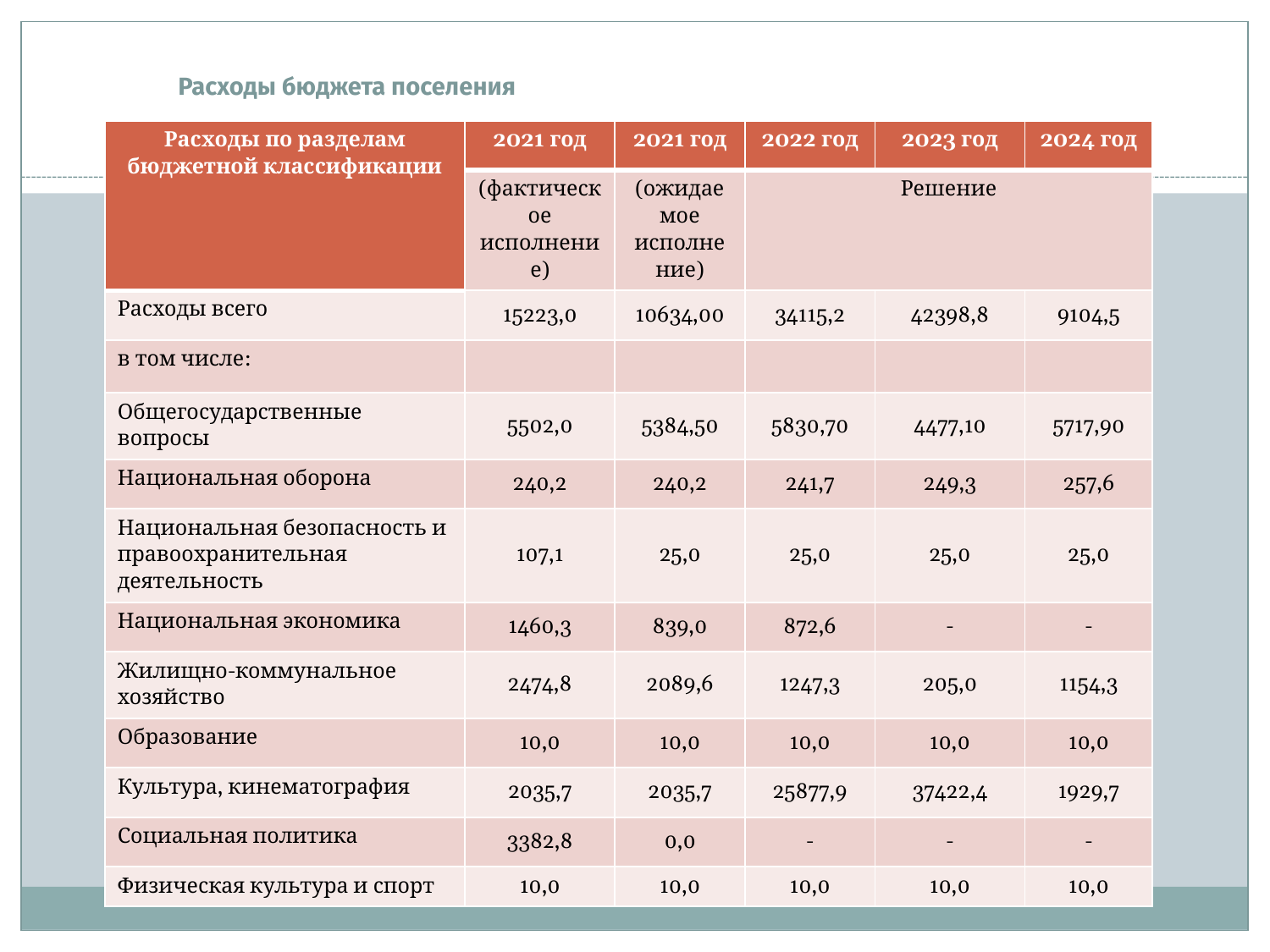

# Расходы бюджета поселения
| Расходы по разделам бюджетной классификации | 2021 год | 2021 год | 2022 год | 2023 год | 2024 год |
| --- | --- | --- | --- | --- | --- |
|  | (фактическое исполнение) | (ожидаемое исполнение) | Решение |  |  |
| Расходы всего | 15223,0 | 10634,00 | 34115,2 | 42398,8 | 9104,5 |
| в том числе: |  |  |  |  |  |
| Общегосударственные вопросы | 5502,0 | 5384,50 | 5830,70 | 4477,10 | 5717,90 |
| Национальная оборона | 240,2 | 240,2 | 241,7 | 249,3 | 257,6 |
| Национальная безопасность и правоохранительная деятельность | 107,1 | 25,0 | 25,0 | 25,0 | 25,0 |
| Национальная экономика | 1460,3 | 839,0 | 872,6 | - | - |
| Жилищно-коммунальное хозяйство | 2474,8 | 2089,6 | 1247,3 | 205,0 | 1154,3 |
| Образование | 10,0 | 10,0 | 10,0 | 10,0 | 10,0 |
| Культура, кинематография | 2035,7 | 2035,7 | 25877,9 | 37422,4 | 1929,7 |
| Социальная политика | 3382,8 | 0,0 | - | - | - |
| Физическая культура и спорт | 10,0 | 10,0 | 10,0 | 10,0 | 10,0 |